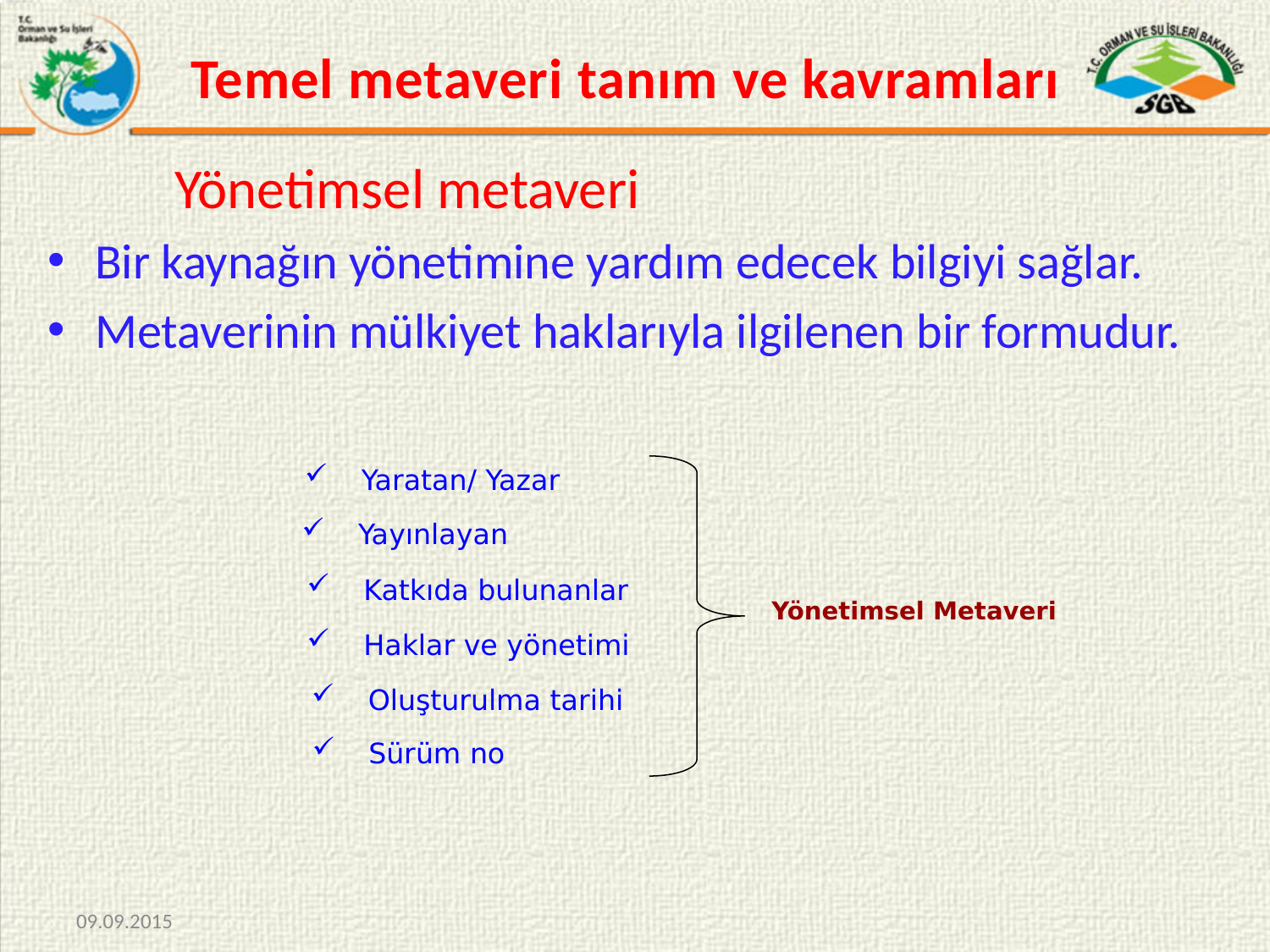

# Temel metaveri tanım ve kavramları
	Yönetimsel metaveri
Bir kaynağın yönetimine yardım edecek bilgiyi sağlar.
Metaverinin mülkiyet haklarıyla ilgilenen bir formudur.
   Yaratan/ Yazar

   Yayınlayan
   Katkıda bulunanlar
Yönetimsel Metaveri
   Haklar ve yönetimi
   Oluşturulma tarihi
   Sürüm no
09.09.2015